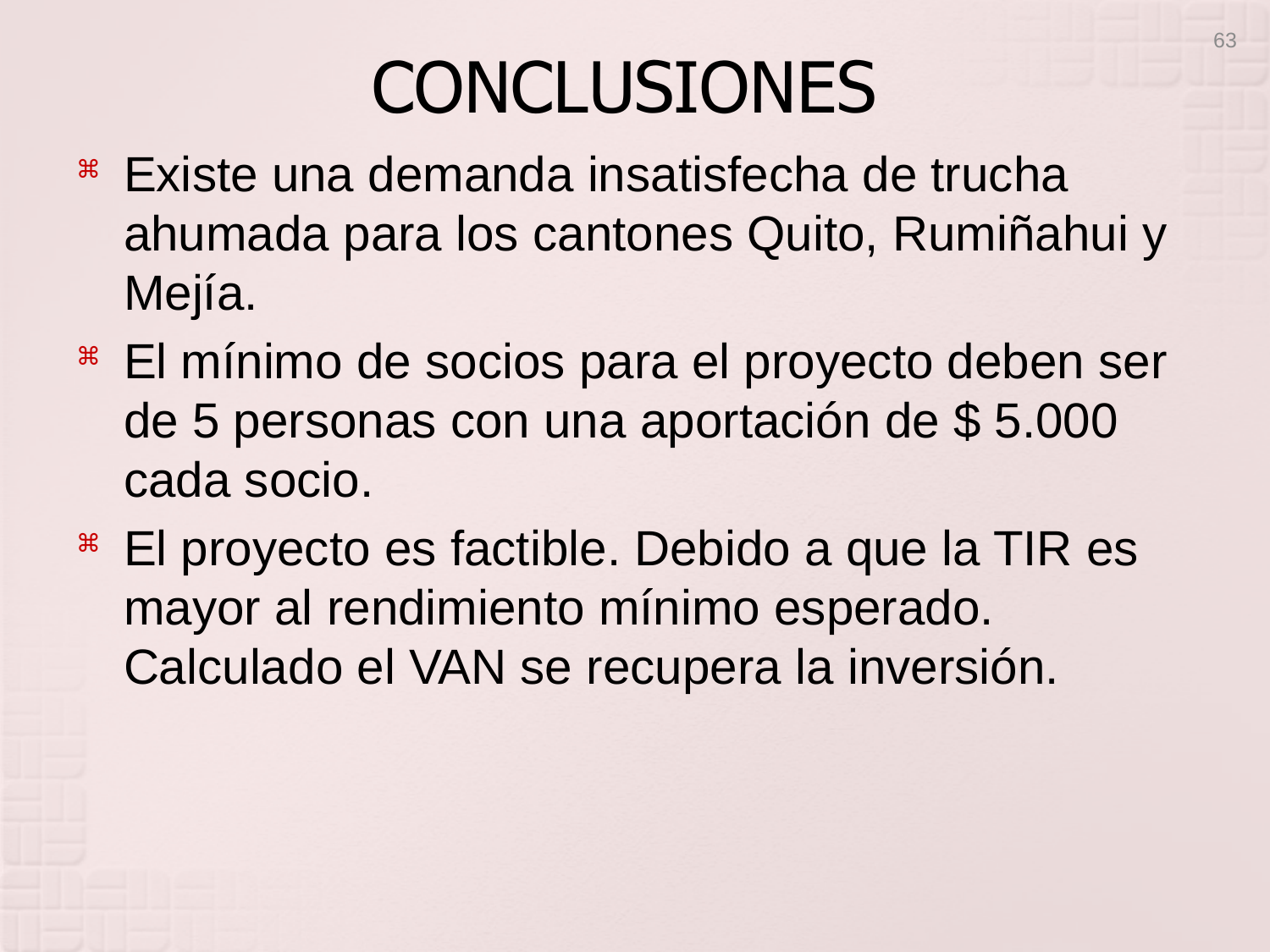

63
# CONCLUSIONES
Existe una demanda insatisfecha de trucha ahumada para los cantones Quito, Rumiñahui y Mejía.
El mínimo de socios para el proyecto deben ser de 5 personas con una aportación de $ 5.000 cada socio.
El proyecto es factible. Debido a que la TIR es mayor al rendimiento mínimo esperado. Calculado el VAN se recupera la inversión.